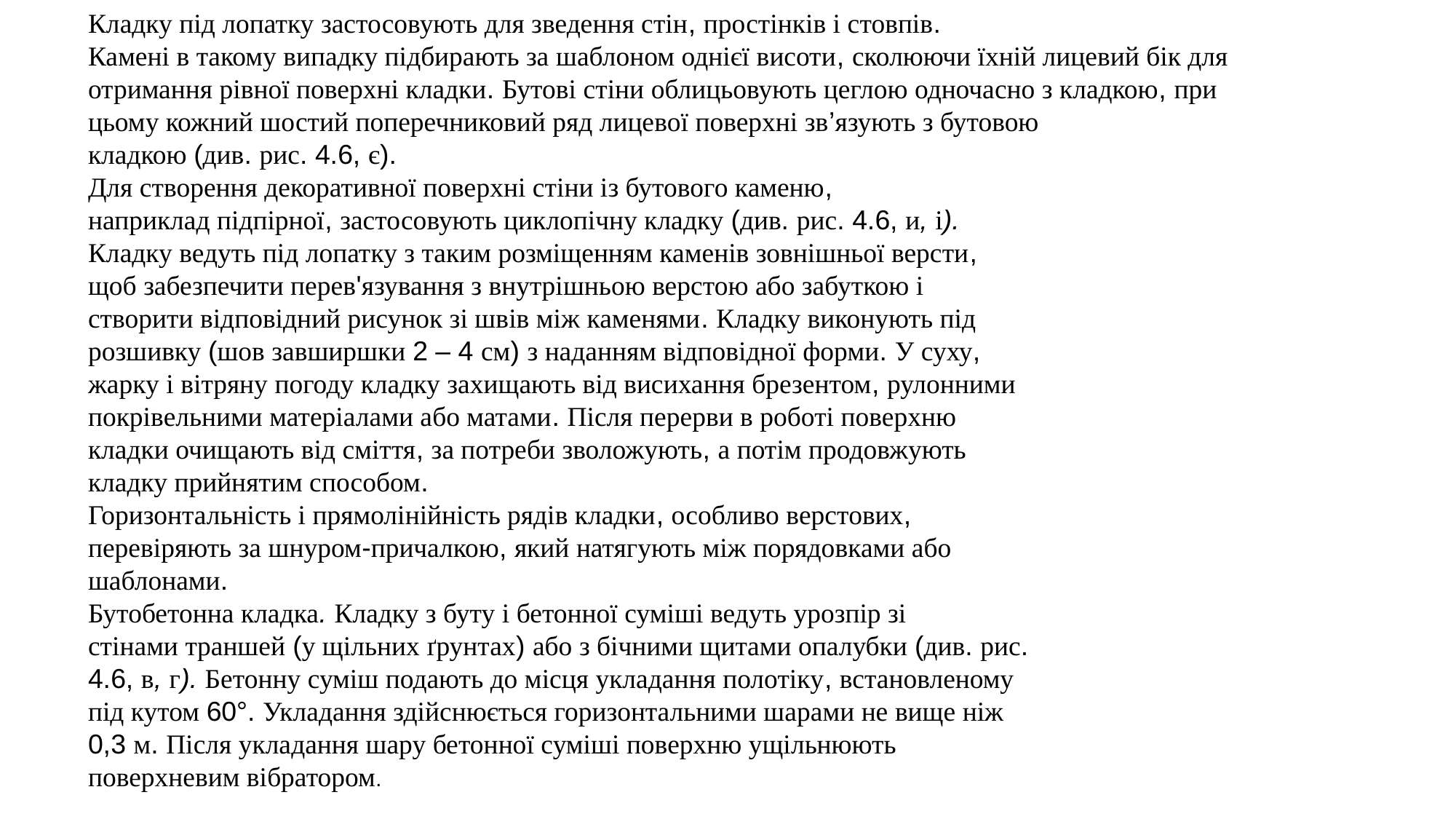

Кладку під лопатку застосовують для зведення стін, простінків і стовпів.
Камені в такому випадку підбирають за шаблоном однієї висоти, сколюючи їхній лицевий бік для отримання рівної поверхні кладки. Бутові стіни облицьовують цеглою одночасно з кладкою, при цьому кожний шостий поперечниковий ряд лицевої поверхні зв’язують з бутовою
кладкою (див. рис. 4.6, є).
Для створення декоративної поверхні стіни із бутового каменю,
наприклад підпірної, застосовують циклопічну кладку (див. рис. 4.6, и, і).
Кладку ведуть під лопатку з таким розміщенням каменів зовнішньої версти,
щоб забезпечити перев'язування з внутрішньою верстою або забуткою і
створити відповідний рисунок зі швів між каменями. Кладку виконують під
розшивку (шов завширшки 2 – 4 см) з наданням відповідної форми. У суху,
жарку і вітряну погоду кладку захищають від висихання брезентом, рулонними
покрівельними матеріалами або матами. Після перерви в роботі поверхню
кладки очищають від сміття, за потреби зволожують, а потім продовжують
кладку прийнятим способом.
Горизонтальність і прямолінійність рядів кладки, особливо верстових,
перевіряють за шнуром-причалкою, який натягують між порядовками або
шаблонами.
Бутобетонна кладка. Кладку з буту і бетонної суміші ведуть урозпір зі
стінами траншей (у щільних ґрунтах) або з бічними щитами опалубки (див. рис.
4.6, в, г). Бетонну суміш подають до місця укладання полотіку, встановленому
під кутом 60°. Укладання здійснюється горизонтальними шарами не вище ніж
0,3 м. Після укладання шару бетонної суміші поверхню ущільнюють
поверхневим вібратором.